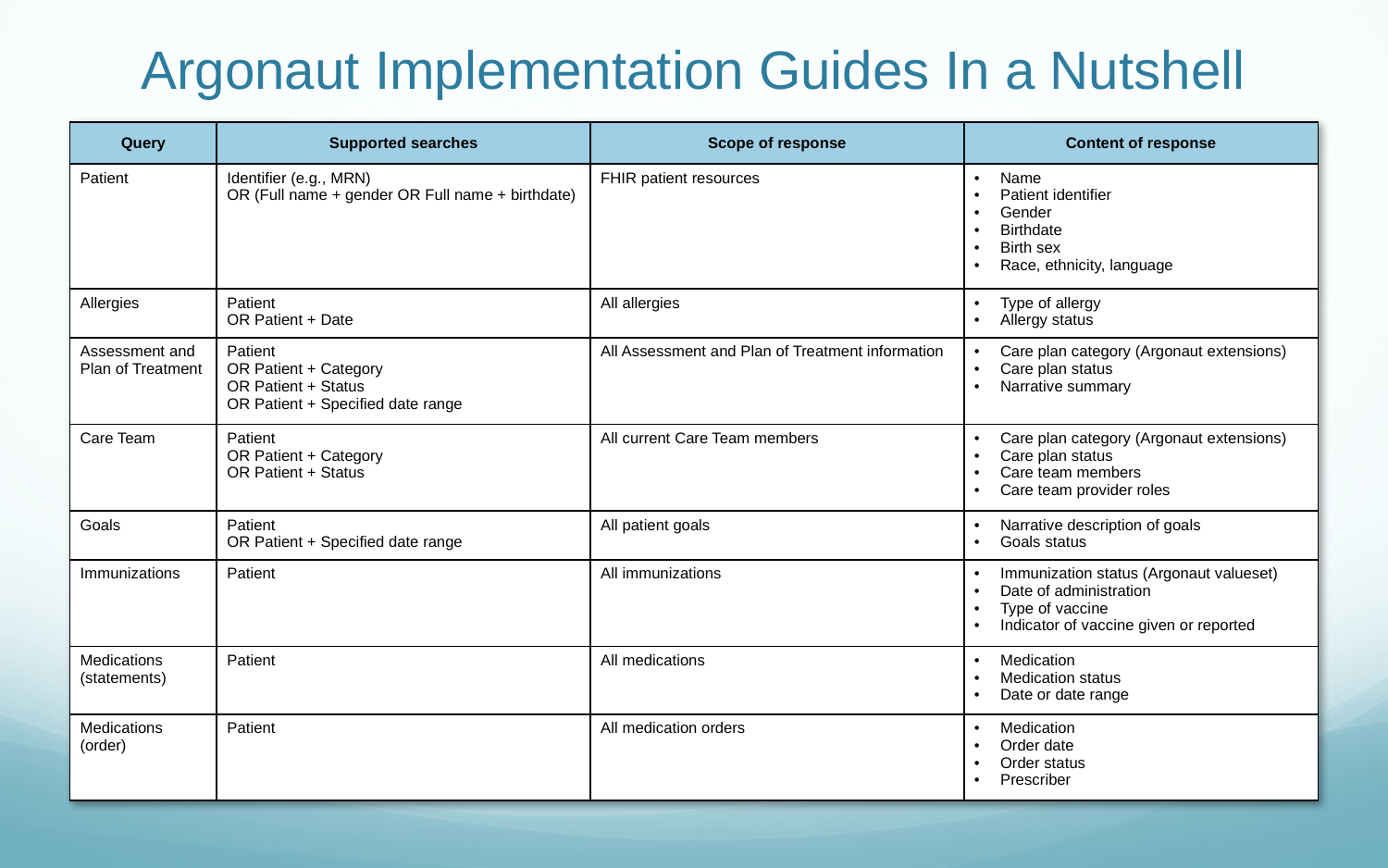

# Argonaut Implementation Guides In a Nutshell
| Query | Supported searches | Scope of response | Content of response |
| --- | --- | --- | --- |
| Patient | Identifier (e.g., MRN) OR (Full name + gender OR Full name + birthdate) | FHIR patient resources | Name Patient identifier Gender Birthdate Birth sex Race, ethnicity, language |
| Allergies | Patient OR Patient + Date | All allergies | Type of allergy Allergy status |
| Assessment and Plan of Treatment | Patient OR Patient + Category OR Patient + Status OR Patient + Specified date range | All Assessment and Plan of Treatment information | Care plan category (Argonaut extensions) Care plan status Narrative summary |
| Care Team | Patient OR Patient + Category OR Patient + Status | All current Care Team members | Care plan category (Argonaut extensions) Care plan status Care team members Care team provider roles |
| Goals | Patient OR Patient + Specified date range | All patient goals | Narrative description of goals Goals status |
| Immunizations | Patient | All immunizations | Immunization status (Argonaut valueset) Date of administration Type of vaccine Indicator of vaccine given or reported |
| Medications (statements) | Patient | All medications | Medication Medication status Date or date range |
| Medications (order) | Patient | All medication orders | Medication Order date Order status Prescriber |